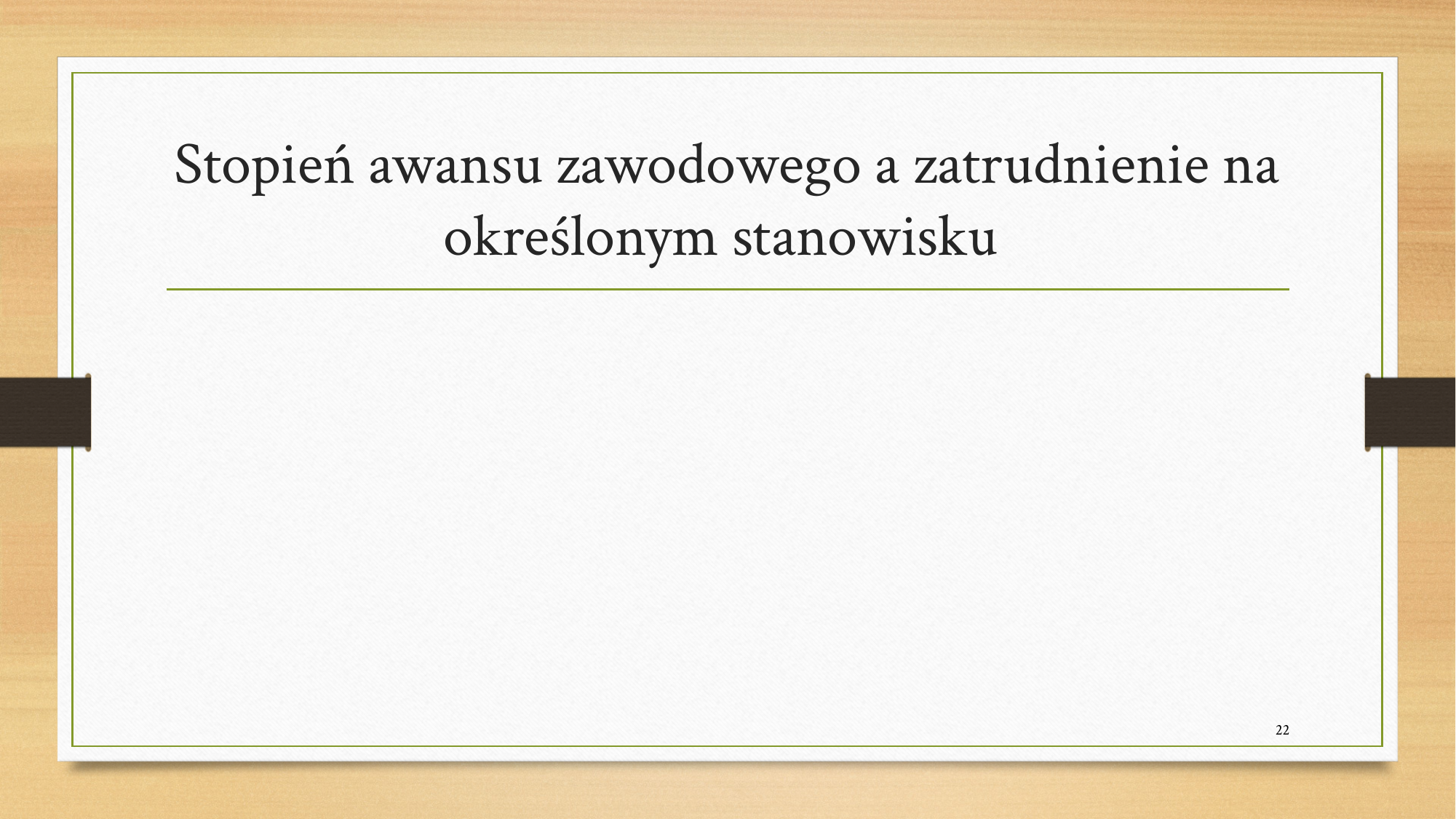

# Stopień awansu zawodowego a zatrudnienie na określonym stanowisku
22